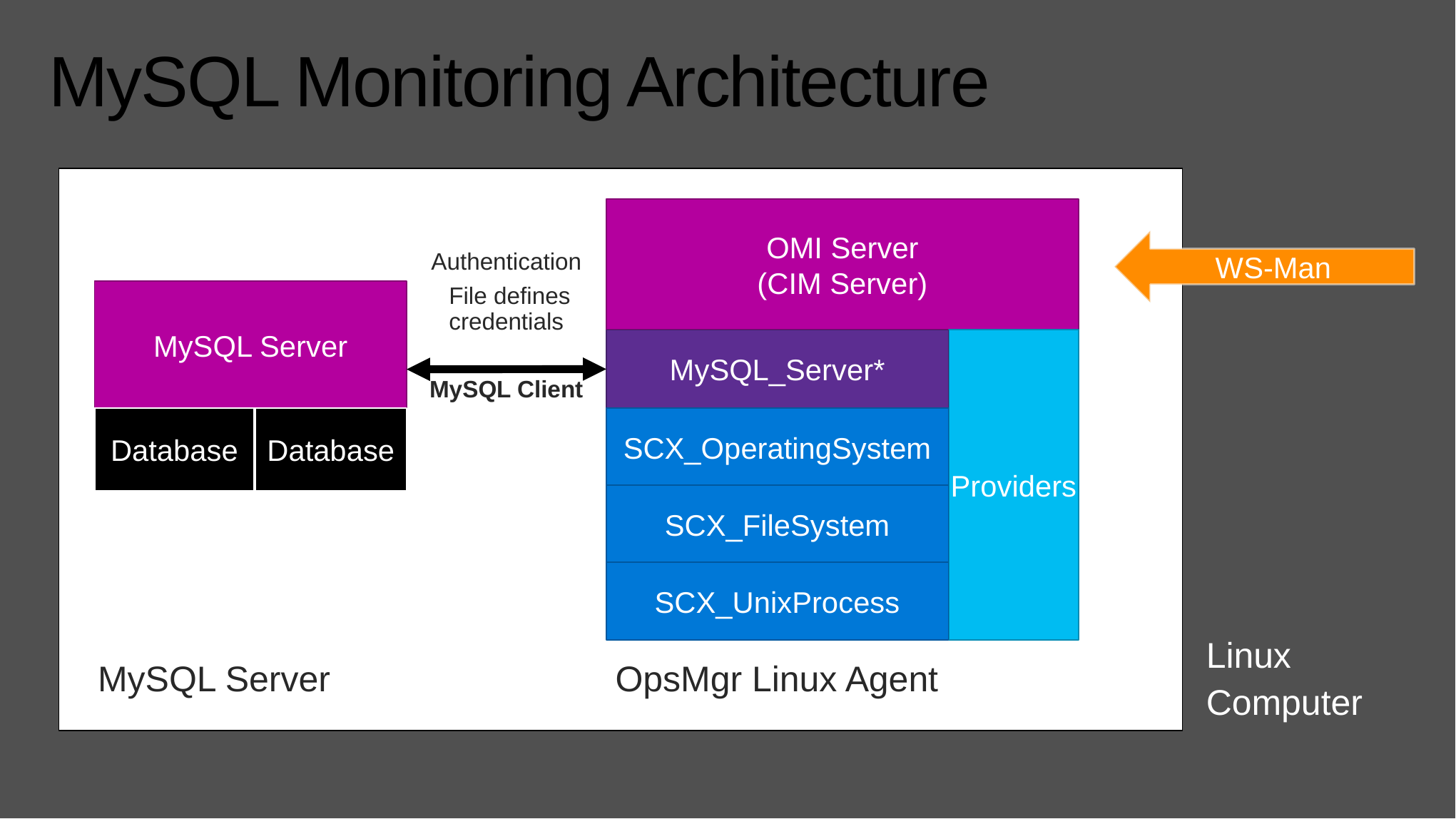

# MySQL Monitoring Architecture

OMI Server
(CIM Server)
WS-Man
Authentication
 File defines credentials
MySQL Server
Providers
MySQL_Server*
MySQL Client
Database
Database
SCX_OperatingSystem
SCX_FileSystem
SCX_UnixProcess
Linux
Computer
MySQL Server
OpsMgr Linux Agent